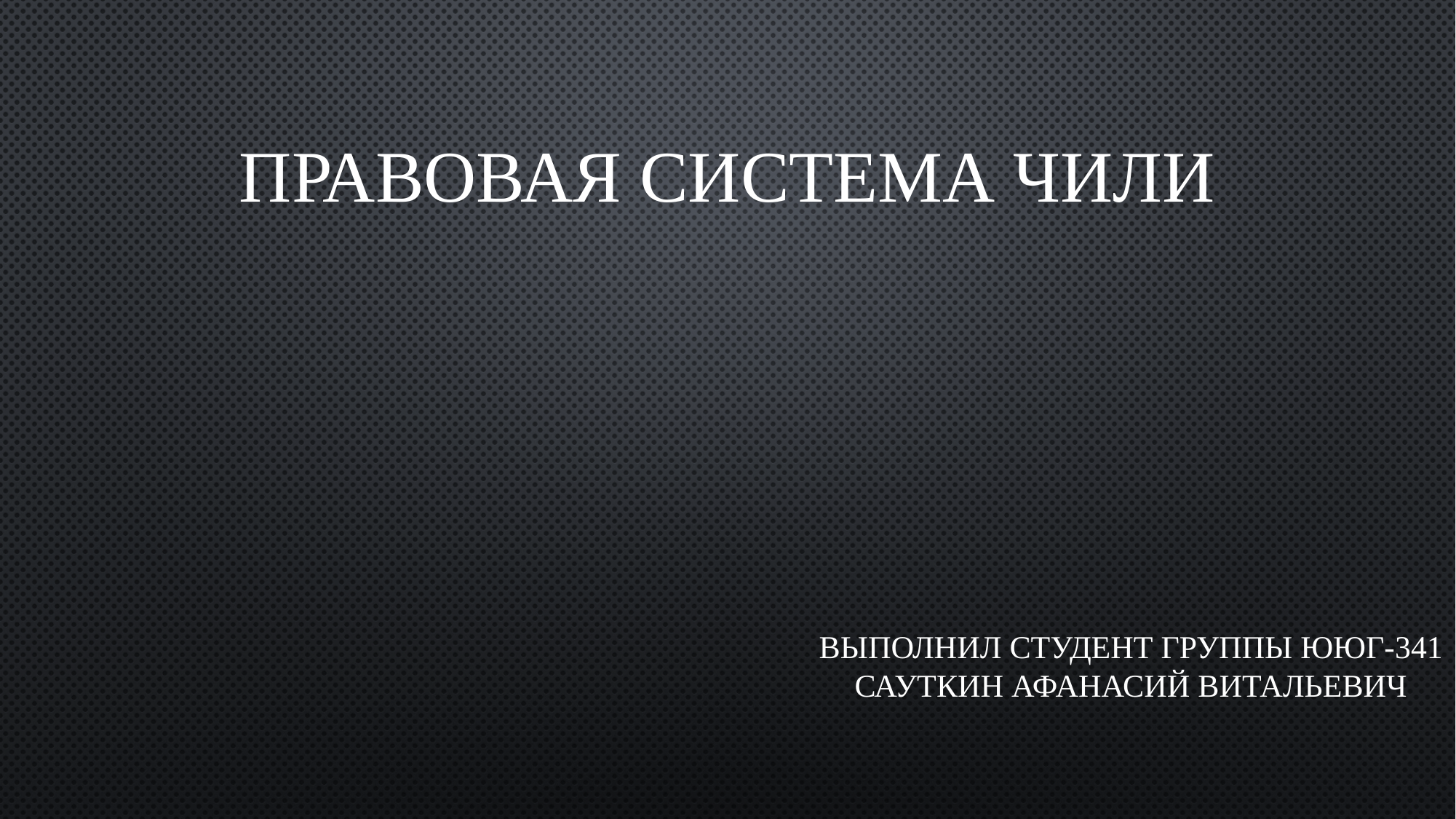

# Правовая система чили
Выполнил студент группы ЮЮГ-341 Сауткин Афанасий Витальевич